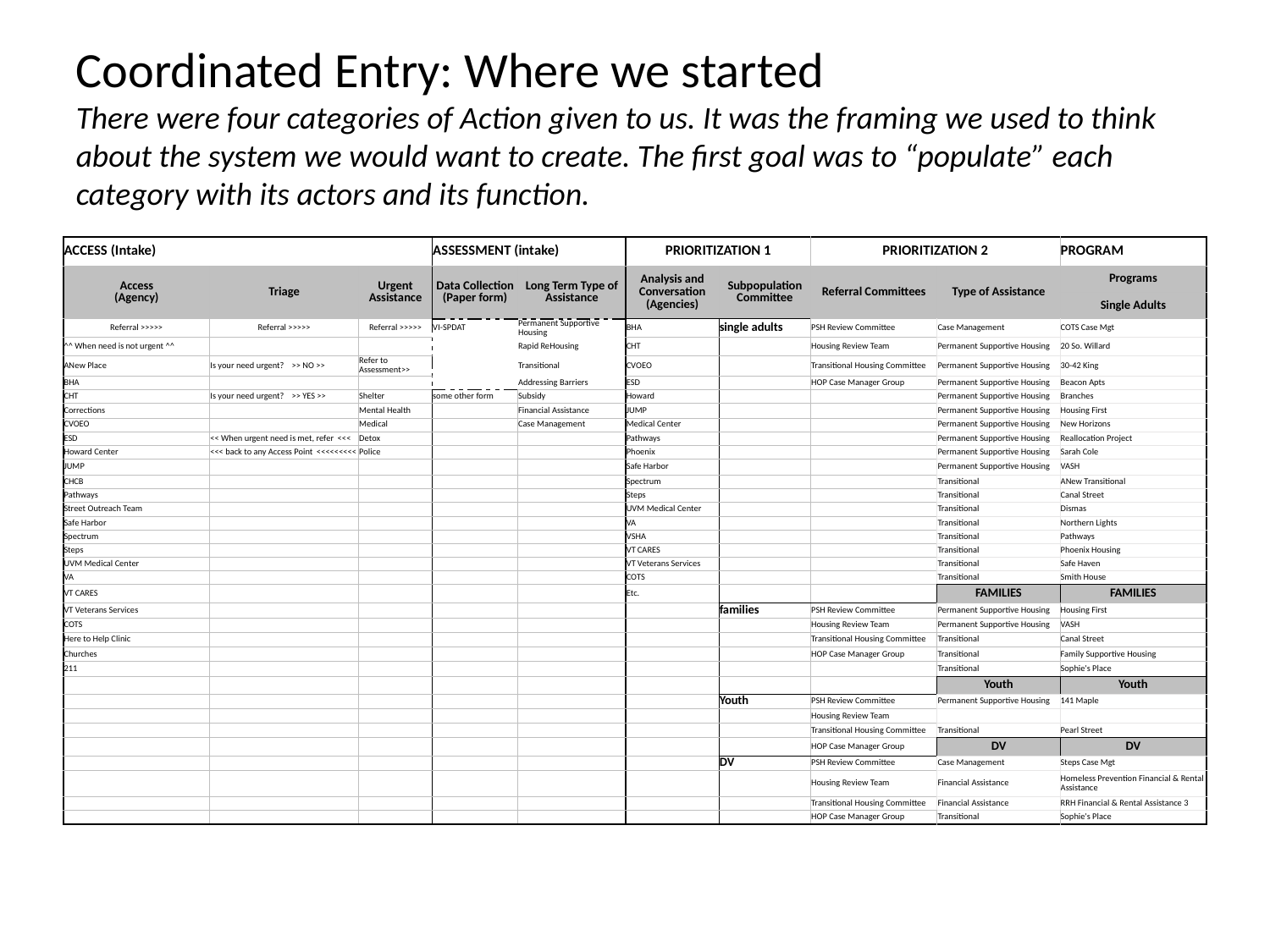

Coordinated Entry: Where we started
There were four categories of Action given to us. It was the framing we used to think about the system we would want to create. The first goal was to “populate” each category with its actors and its function.
| ACCESS (Intake) |  |  | ASSESSMENT (intake) |  | PRIORITIZATION 1 |  | PRIORITIZATION 2 |  | PROGRAM |
| --- | --- | --- | --- | --- | --- | --- | --- | --- | --- |
| Access (Agency) | Triage | Urgent Assistance | Data Collection (Paper form) | Long Term Type of Assistance | Analysis and Conversation (Agencies) | Subpopulation Committee | Referral Committees | Type of Assistance | Programs |
|  |  |  |  |  |  |  |  |  | Single Adults |
| Referral >>>>> | Referral >>>>> | Referral >>>>> | VI-SPDAT | Permanent Supportive Housing | BHA | single adults | PSH Review Committee | Case Management | COTS Case Mgt |
| ^^ When need is not urgent ^^ |  |  |  | Rapid ReHousing | CHT |  | Housing Review Team | Permanent Supportive Housing | 20 So. Willard |
| ANew Place | Is your need urgent? >> NO >> | Refer to Assessment>> |  | Transitional | CVOEO |  | Transitional Housing Committee | Permanent Supportive Housing | 30-42 King |
| BHA |  |  |  | Addressing Barriers | ESD |  | HOP Case Manager Group | Permanent Supportive Housing | Beacon Apts |
| CHT | Is your need urgent? >> YES >> | Shelter | some other form | Subsidy | Howard |  |  | Permanent Supportive Housing | Branches |
| Corrections |  | Mental Health |  | Financial Assistance | JUMP |  |  | Permanent Supportive Housing | Housing First |
| CVOEO |  | Medical |  | Case Management | Medical Center |  |  | Permanent Supportive Housing | New Horizons |
| ESD | << When urgent need is met, refer <<< | Detox |  |  | Pathways |  |  | Permanent Supportive Housing | Reallocation Project |
| Howard Center | <<< back to any Access Point <<<<<<<<< | Police |  |  | Phoenix |  |  | Permanent Supportive Housing | Sarah Cole |
| JUMP |  |  |  |  | Safe Harbor |  |  | Permanent Supportive Housing | VASH |
| CHCB |  |  |  |  | Spectrum |  |  | Transitional | ANew Transitional |
| Pathways |  |  |  |  | Steps |  |  | Transitional | Canal Street |
| Street Outreach Team |  |  |  |  | UVM Medical Center |  |  | Transitional | Dismas |
| Safe Harbor |  |  |  |  | VA |  |  | Transitional | Northern Lights |
| Spectrum |  |  |  |  | VSHA |  |  | Transitional | Pathways |
| Steps |  |  |  |  | VT CARES |  |  | Transitional | Phoenix Housing |
| UVM Medical Center |  |  |  |  | VT Veterans Services |  |  | Transitional | Safe Haven |
| VA |  |  |  |  | COTS |  |  | Transitional | Smith House |
| VT CARES |  |  |  |  | Etc. |  |  | FAMILIES | FAMILIES |
| VT Veterans Services |  |  |  |  |  | families | PSH Review Committee | Permanent Supportive Housing | Housing First |
| COTS |  |  |  |  |  |  | Housing Review Team | Permanent Supportive Housing | VASH |
| Here to Help Clinic |  |  |  |  |  |  | Transitional Housing Committee | Transitional | Canal Street |
| Churches |  |  |  |  |  |  | HOP Case Manager Group | Transitional | Family Supportive Housing |
| 211 |  |  |  |  |  |  |  | Transitional | Sophie's Place |
|  |  |  |  |  |  |  |  | Youth | Youth |
|  |  |  |  |  |  | Youth | PSH Review Committee | Permanent Supportive Housing | 141 Maple |
|  |  |  |  |  |  |  | Housing Review Team |  |  |
|  |  |  |  |  |  |  | Transitional Housing Committee | Transitional | Pearl Street |
|  |  |  |  |  |  |  | HOP Case Manager Group | DV | DV |
|  |  |  |  |  |  | DV | PSH Review Committee | Case Management | Steps Case Mgt |
|  |  |  |  |  |  |  | Housing Review Team | Financial Assistance | Homeless Prevention Financial & Rental Assistance |
|  |  |  |  |  |  |  | Transitional Housing Committee | Financial Assistance | RRH Financial & Rental Assistance 3 |
|  |  |  |  |  |  |  | HOP Case Manager Group | Transitional | Sophie's Place |